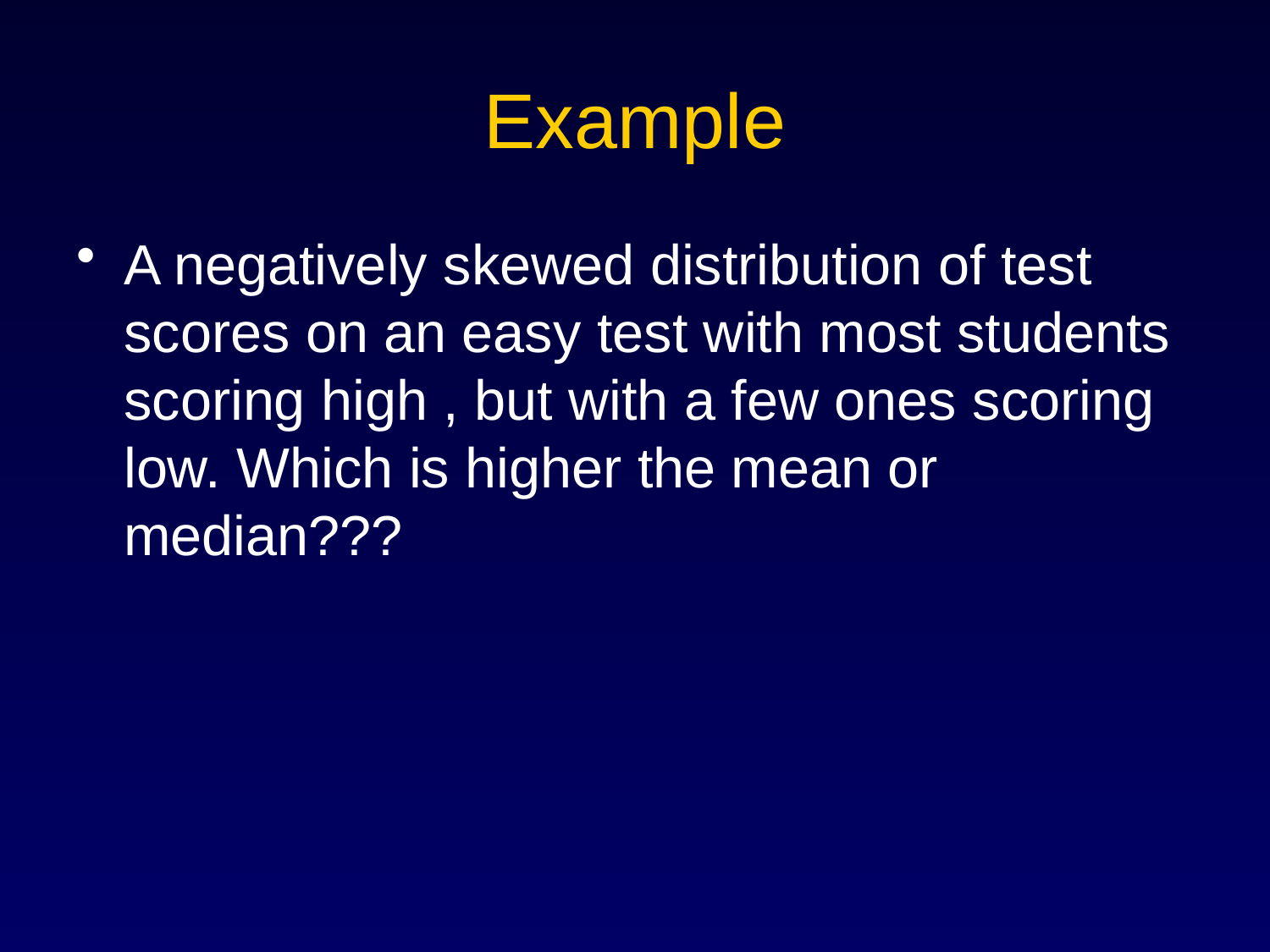

# Example
A negatively skewed distribution of test scores on an easy test with most students scoring high , but with a few ones scoring low. Which is higher the mean or median???